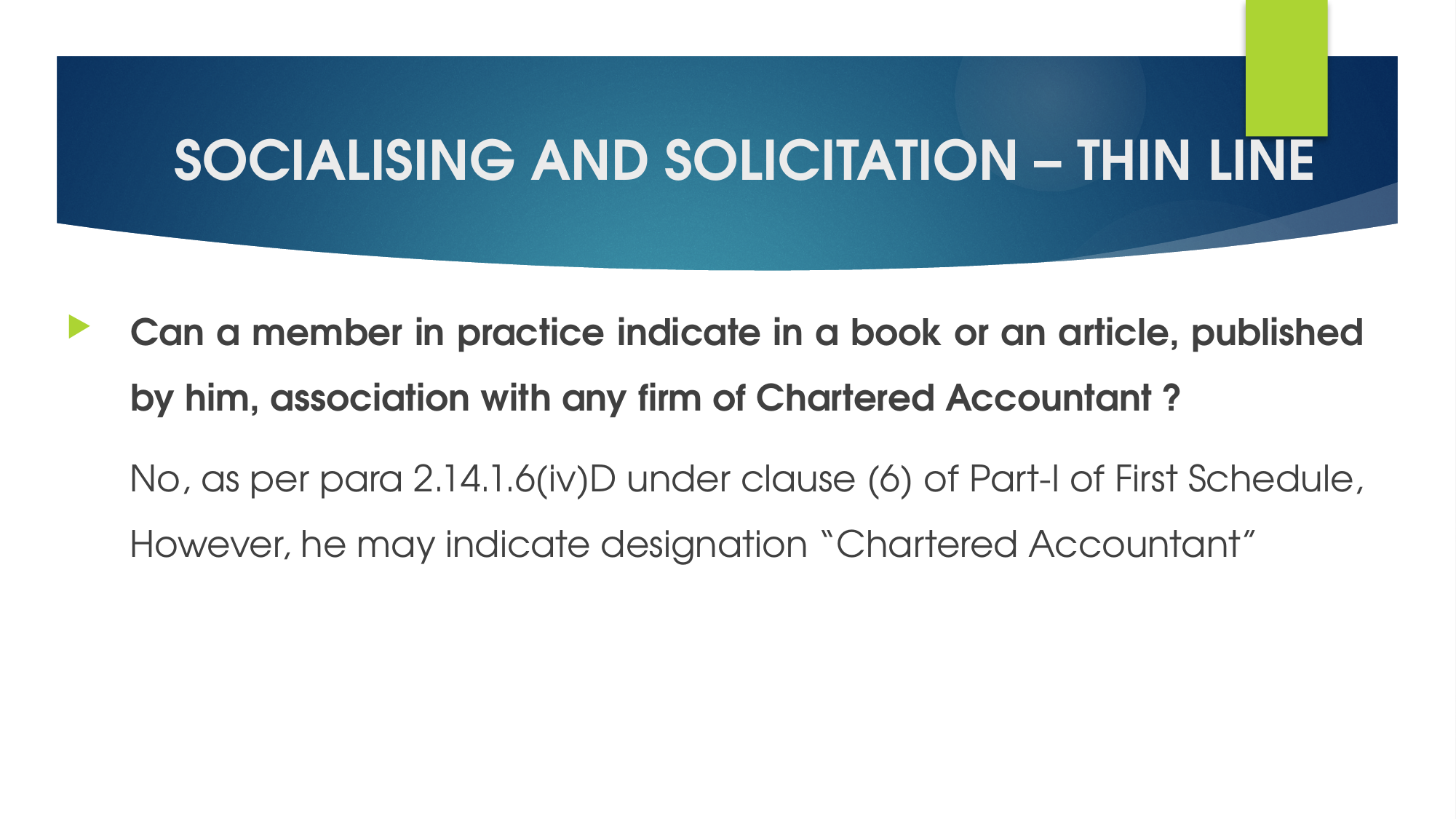

# SOCIALISING AND SOLICITATION – THIN LINE
Can a member in practice indicate in a book or an article, published by him, association with any firm of Chartered Accountant ?
No, as per para 2.14.1.6(iv)D under clause (6) of Part-I of First Schedule, However, he may indicate designation “Chartered Accountant”